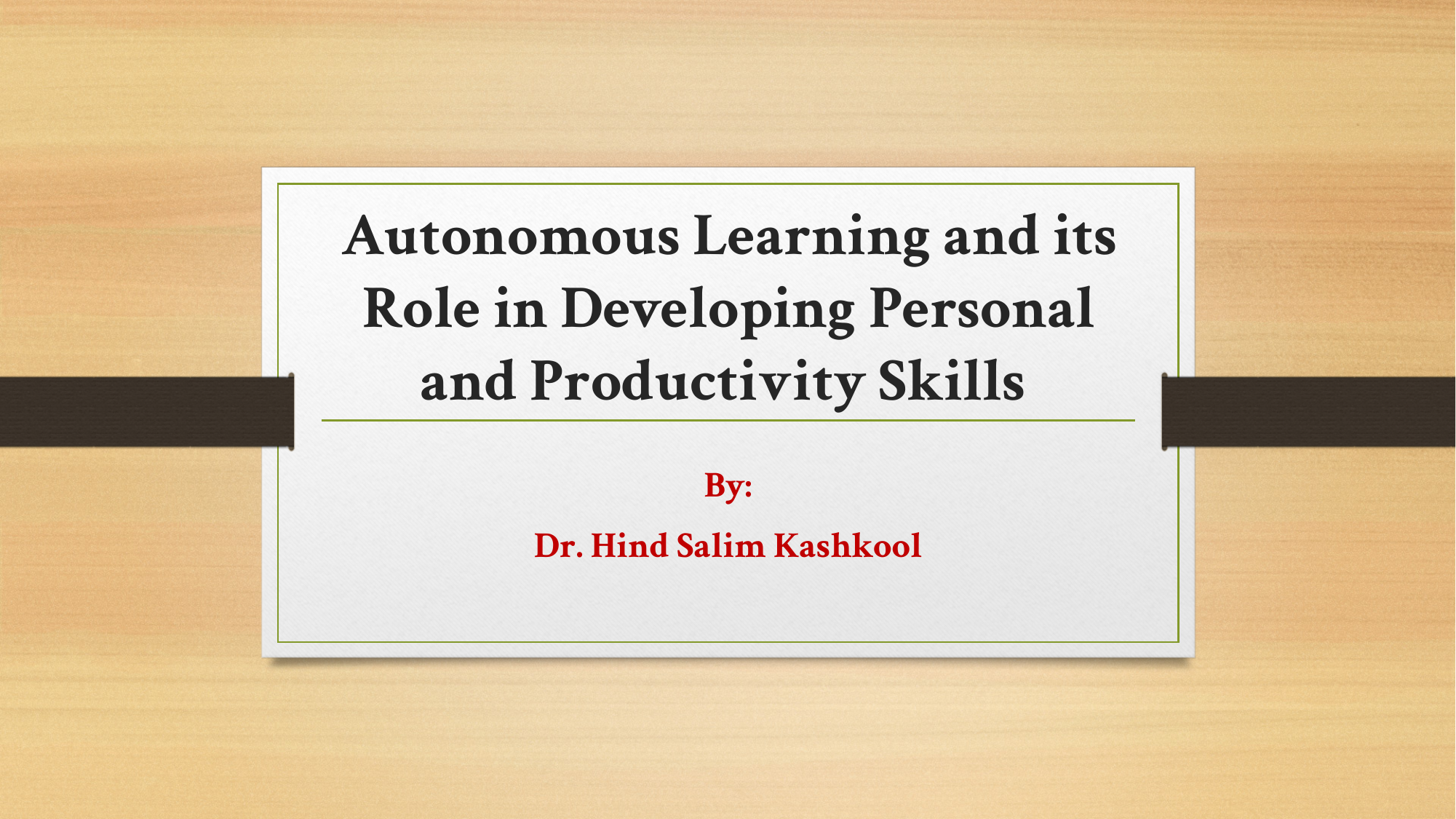

# Autonomous Learning and its Role in Developing Personal and Productivity Skills
By:
Dr. Hind Salim Kashkool